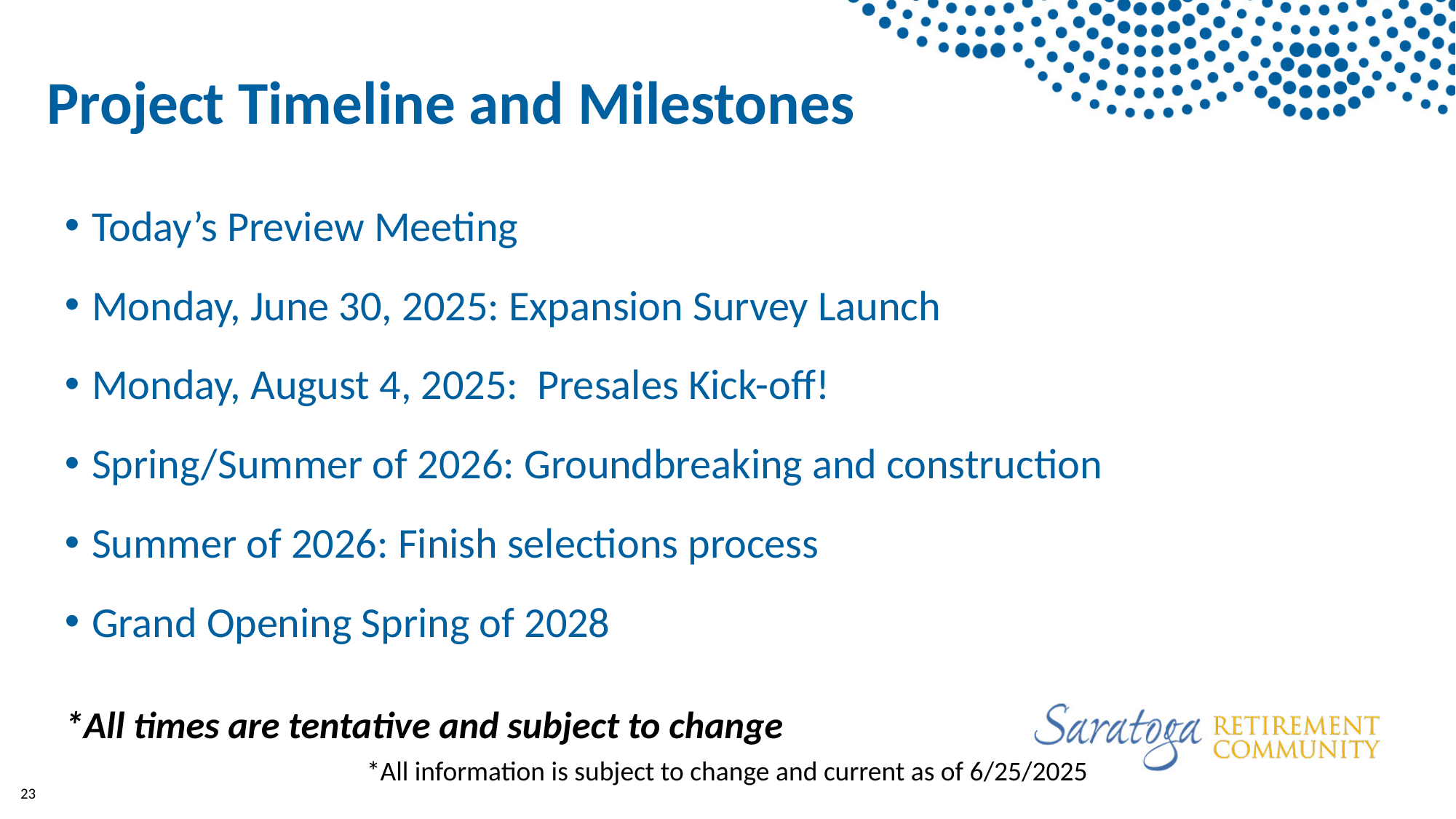

Project Timeline and Milestones
Today’s Preview Meeting
Monday, June 30, 2025: Expansion Survey Launch
Monday, August 4, 2025:  Presales Kick-off!
Spring/Summer of 2026: Groundbreaking and construction
Summer of 2026: Finish selections process
Grand Opening Spring of 2028
*All times are tentative and subject to change
*All information is subject to change and current as of 6/25/2025